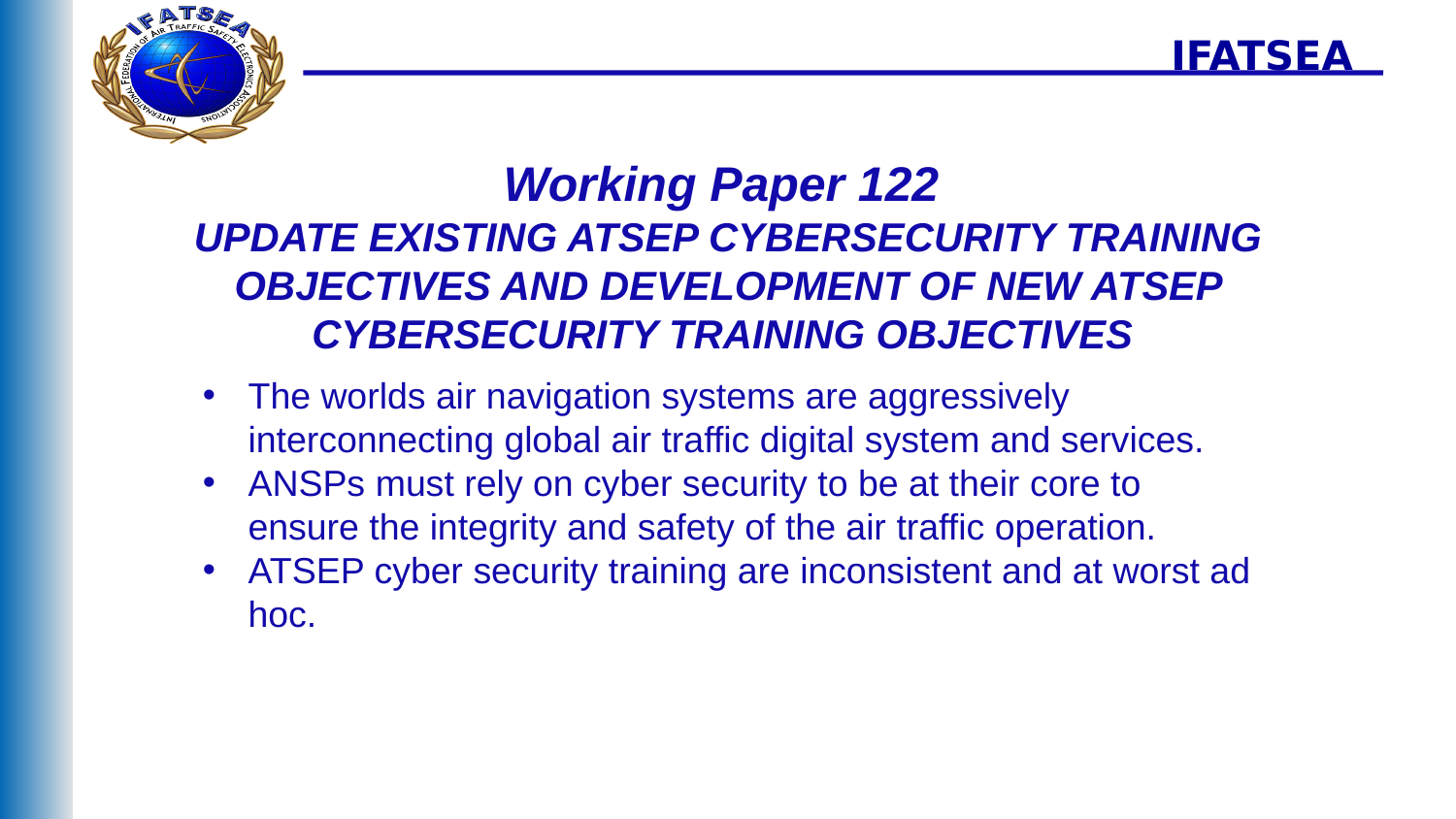

IFATSEA
Working Paper 122
UPDATE EXISTING ATSEP CYBERSECURITY TRAINING OBJECTIVES AND DEVELOPMENT OF NEW ATSEP CYBERSECURITY TRAINING OBJECTIVES
The worlds air navigation systems are aggressively interconnecting global air traffic digital system and services.
ANSPs must rely on cyber security to be at their core to ensure the integrity and safety of the air traffic operation.
ATSEP cyber security training are inconsistent and at worst ad hoc.